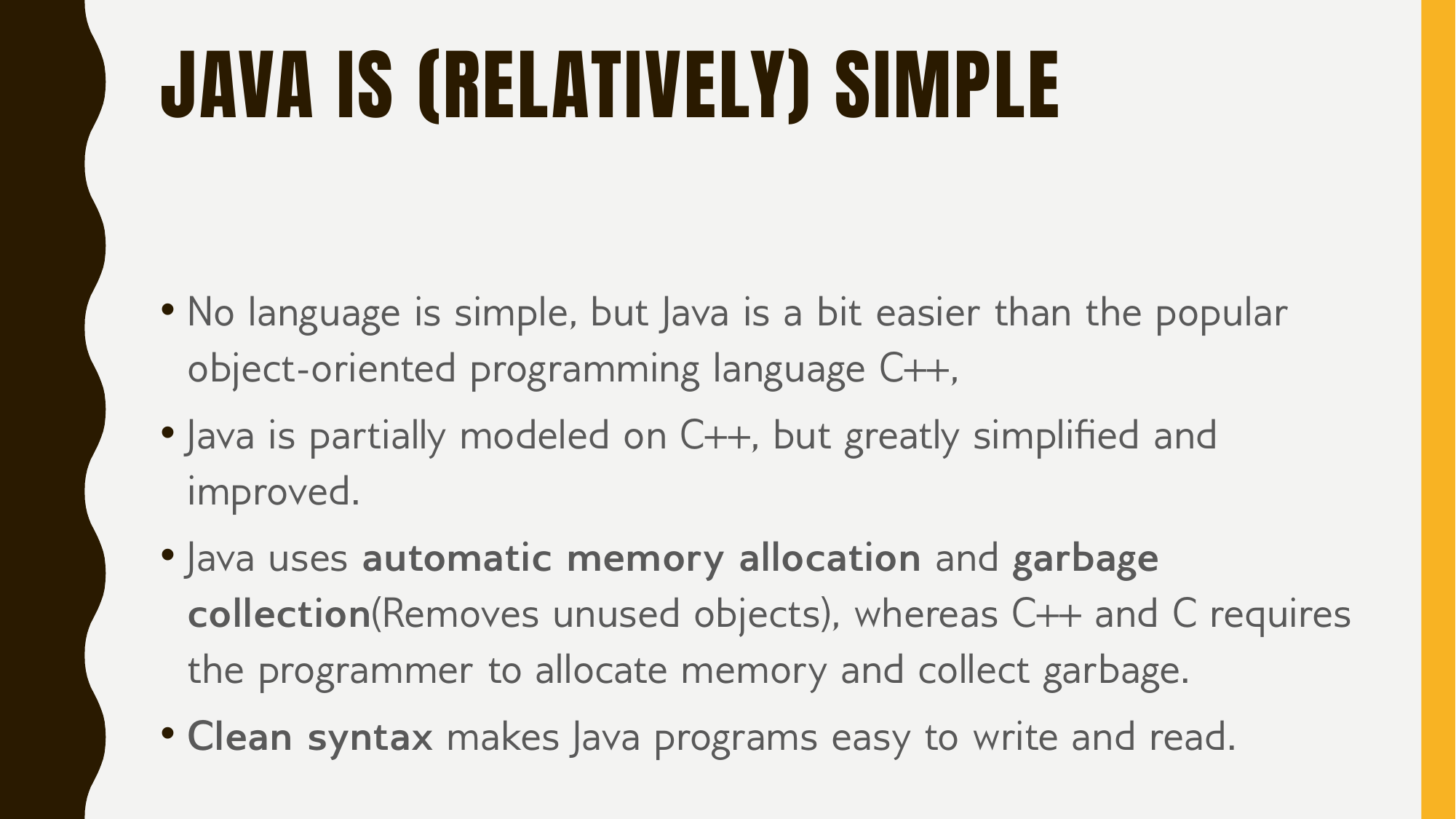

# Java Is (Relatively) Simple
No language is simple, but Java is a bit easier than the popular object-oriented programming language C++,
Java is partially modeled on C++, but greatly simplified and improved.
Java uses automatic memory allocation and garbage collection(Removes unused objects), whereas C++ and C requires the programmer to allocate memory and collect garbage.
Clean syntax makes Java programs easy to write and read.